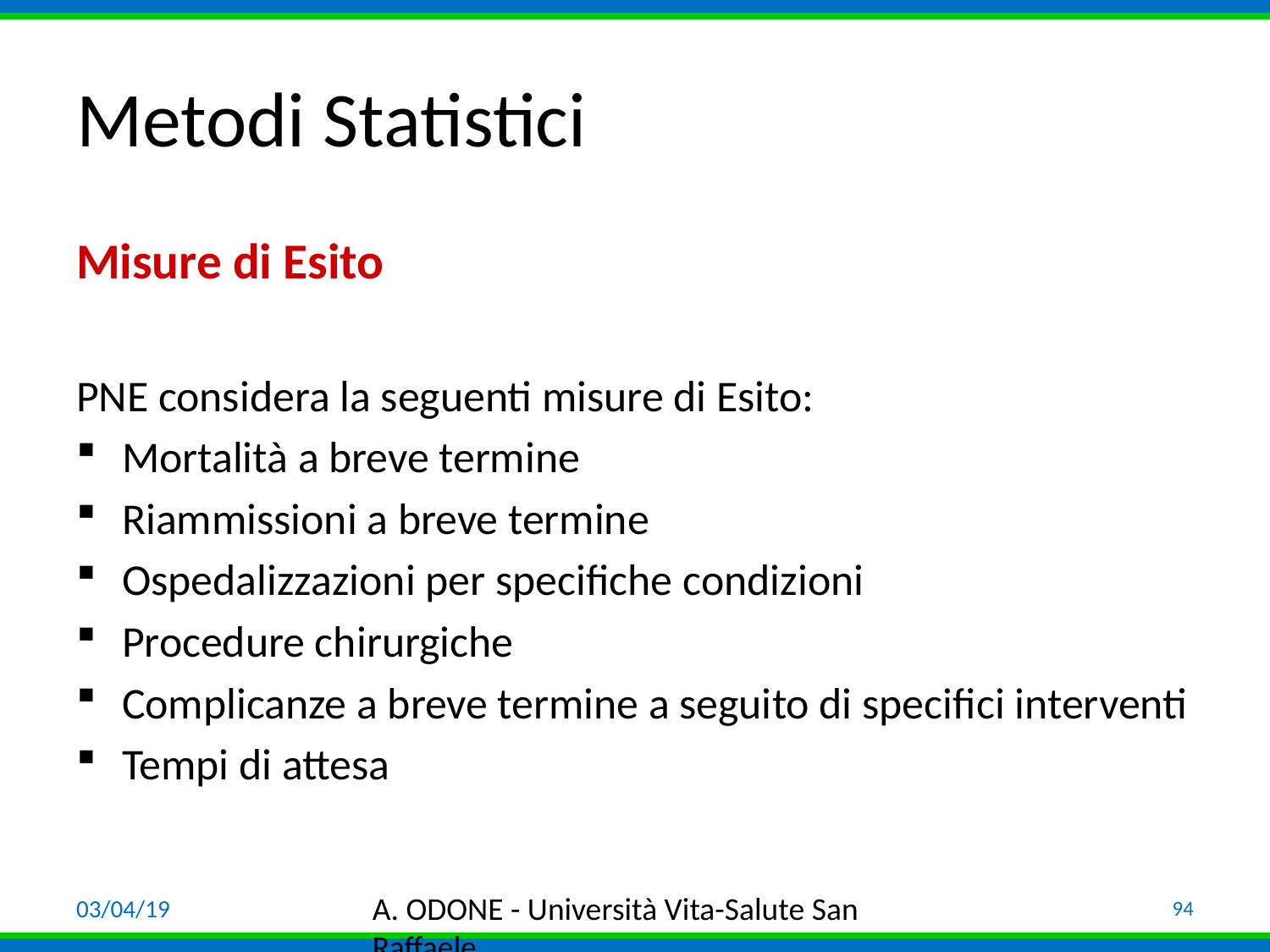

# Metodi Statistici
Misure di Esito

PNE considera la seguenti misure di Esito:
Mortalità a breve termine
Riammissioni a breve termine
Ospedalizzazioni per specifiche condizioni
Procedure chirurgiche
Complicanze a breve termine a seguito di specifici interventi
Tempi di attesa

03/04/19
A. ODONE - Università Vita-Salute San Raffaele
94